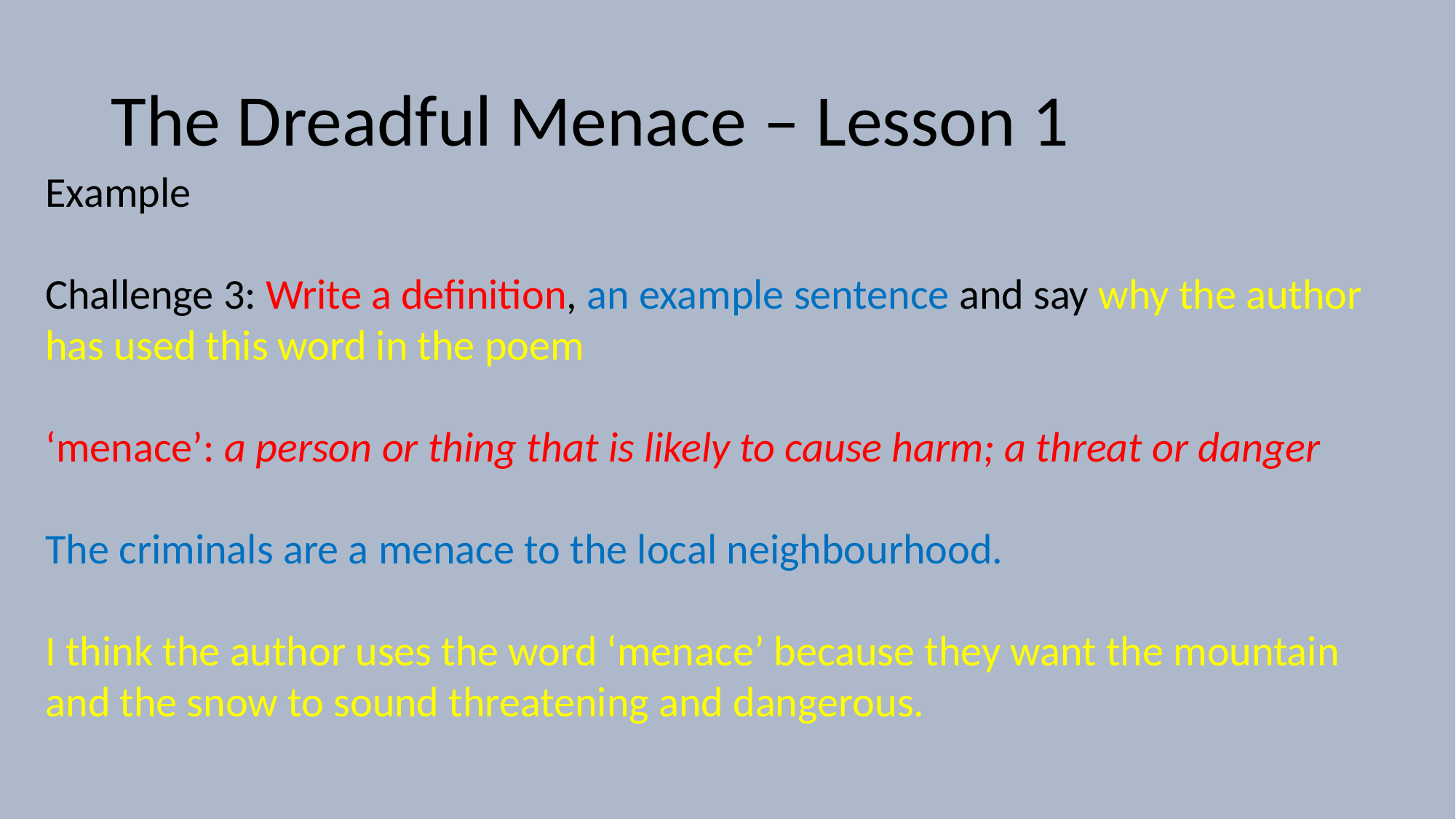

# The Dreadful Menace – Lesson 1
Example

Challenge 3: Write a definition, an example sentence and say why the author has used this word in the poem

‘menace’: a person or thing that is likely to cause harm; a threat or danger

The criminals are a menace to the local neighbourhood.

I think the author uses the word ‘menace’ because they want the mountain and the snow to sound threatening and dangerous.